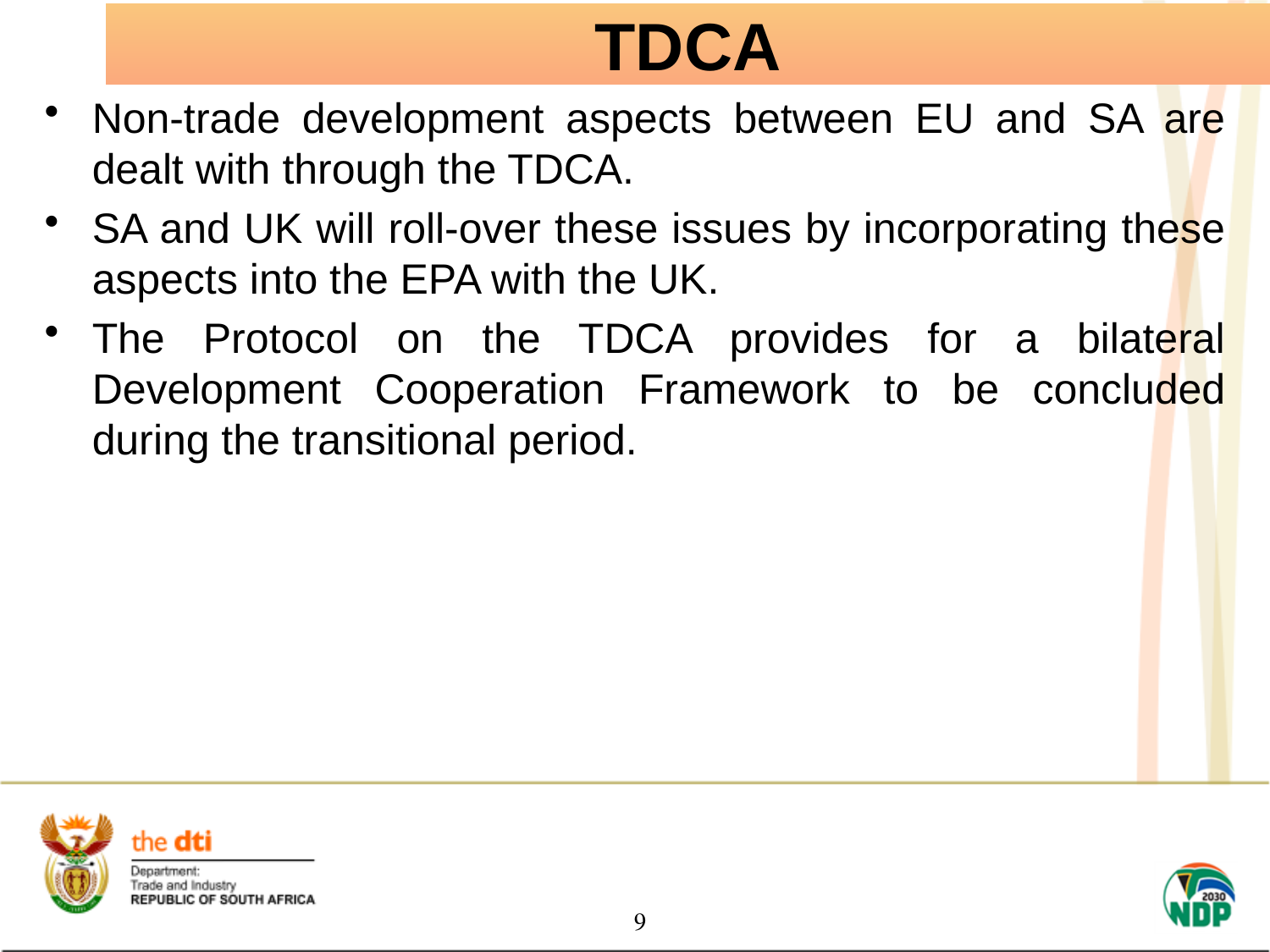

TDCA
Non-trade development aspects between EU and SA are dealt with through the TDCA.
SA and UK will roll-over these issues by incorporating these aspects into the EPA with the UK.
The Protocol on the TDCA provides for a bilateral Development Cooperation Framework to be concluded during the transitional period.

9